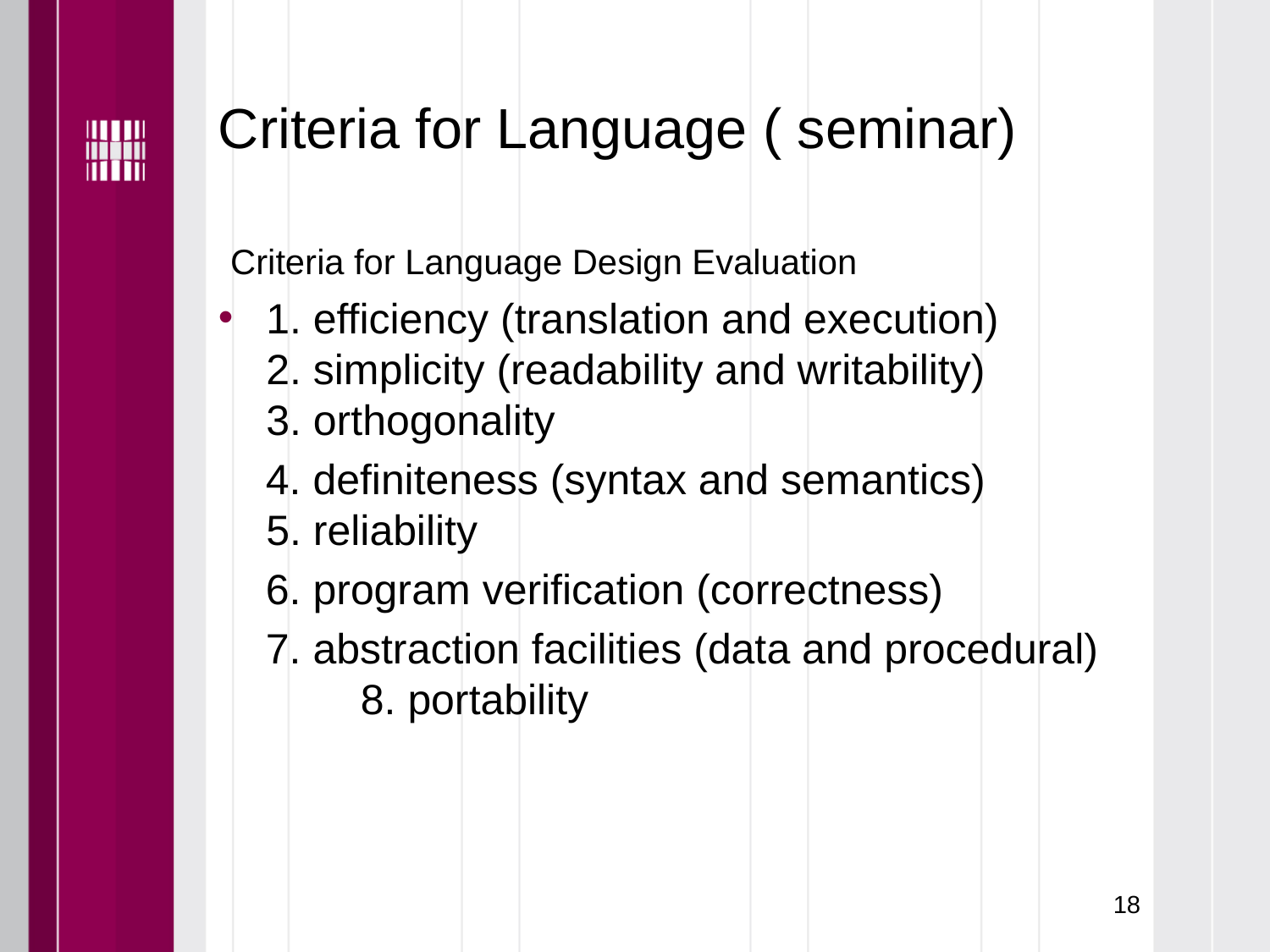

# Criteria for Language ( seminar)
 Criteria for Language Design Evaluation
1. efficiency (translation and execution)            2. simplicity (readability and writability)            3. orthogonality
    4. definiteness (syntax and semantics)            5. reliability
    6. program verification (correctness)
    7. abstraction facilities (data and procedural)            8. portability

18